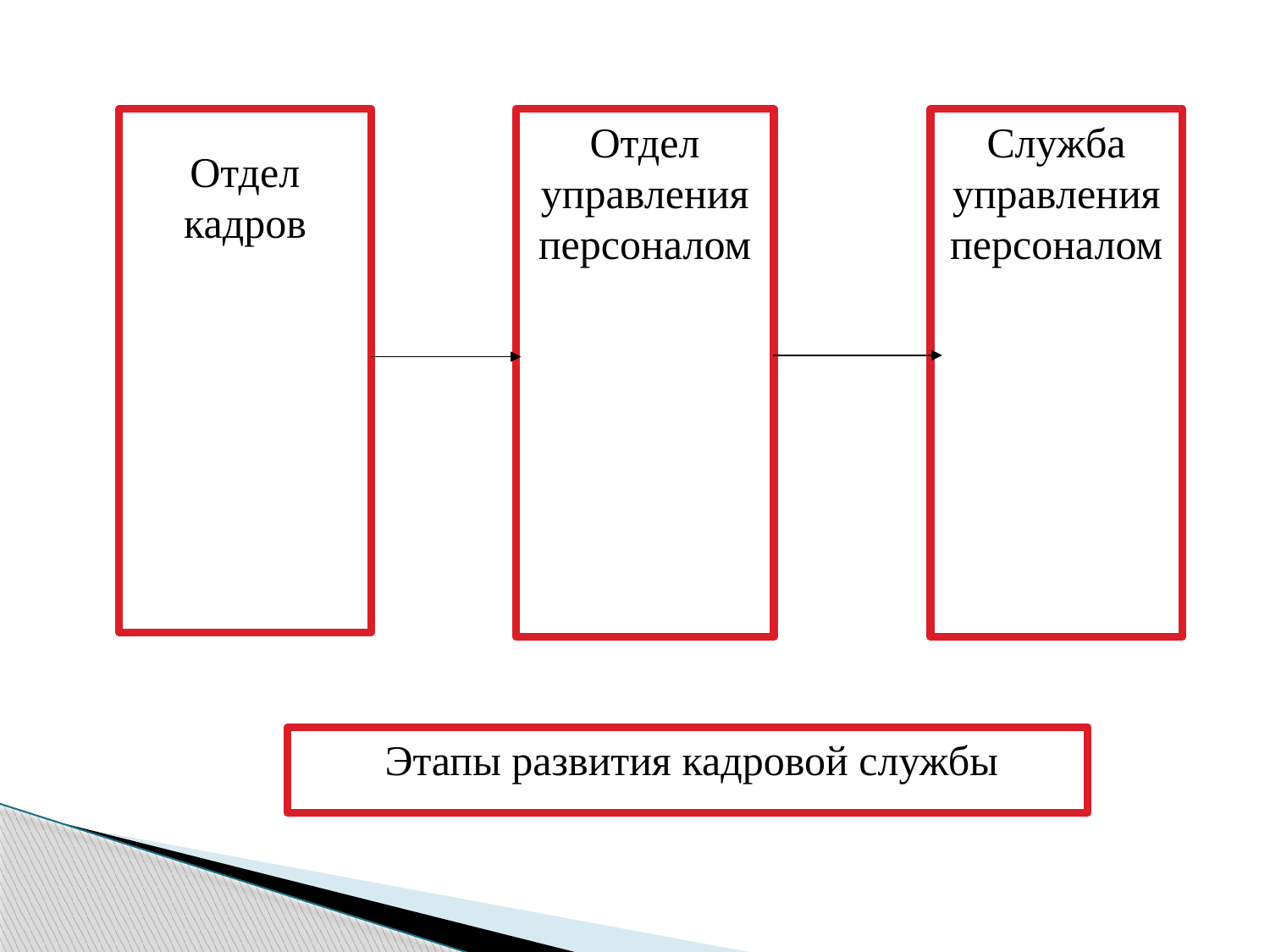

Отдел кадров
Отдел управления персоналом

Служба управления персоналом
        Этапы развития кадровой службы